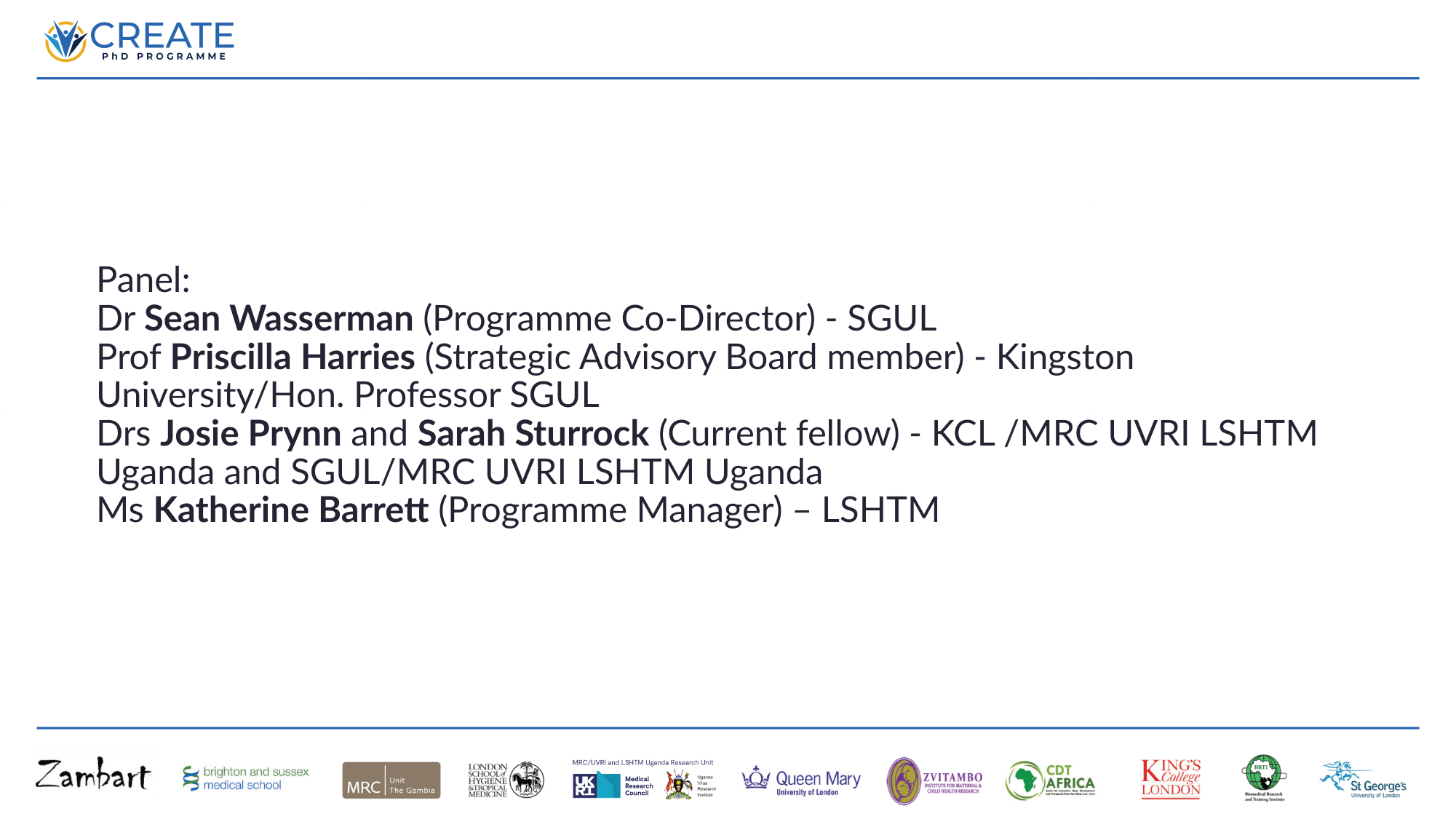

Panel:
Dr Sean Wasserman (Programme Co-Director) - SGUL
Prof Priscilla Harries (Strategic Advisory Board member) - Kingston University/Hon. Professor SGUL
Drs Josie Prynn and Sarah Sturrock (Current fellow) - KCL /MRC UVRI LSHTM Uganda and SGUL/MRC UVRI LSHTM Uganda
Ms Katherine Barrett (Programme Manager) – LSHTM